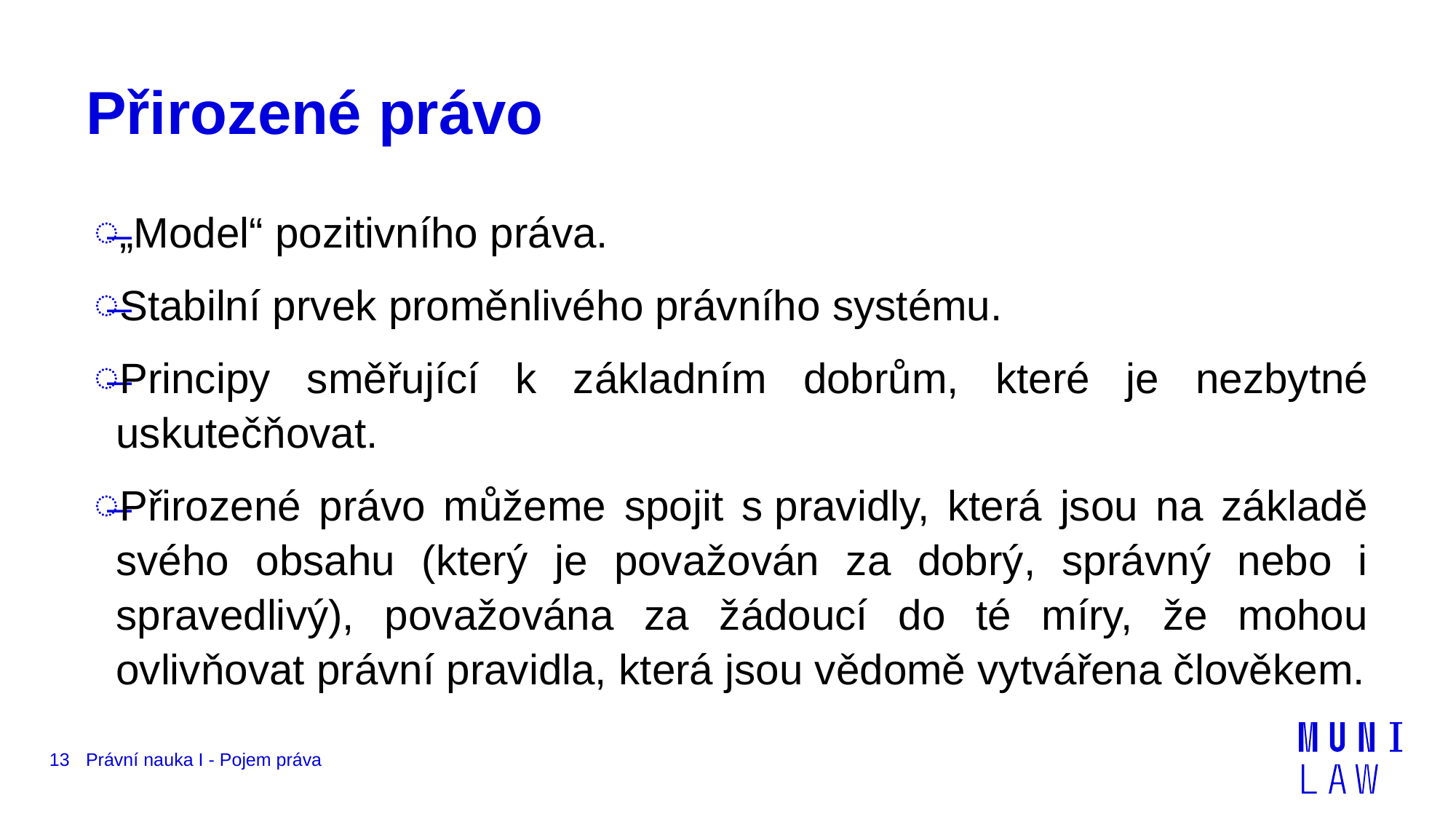

# Přirozené právo
„Model“ pozitivního práva.
Stabilní prvek proměnlivého právního systému.
Principy směřující k základním dobrům, které je nezbytné uskutečňovat.
Přirozené právo můžeme spojit s pravidly, která jsou na základě svého obsahu (který je považován za dobrý, správný nebo i spravedlivý), považována za žádoucí do té míry, že mohou ovlivňovat právní pravidla, která jsou vědomě vytvářena člověkem.
13
Právní nauka I - Pojem práva